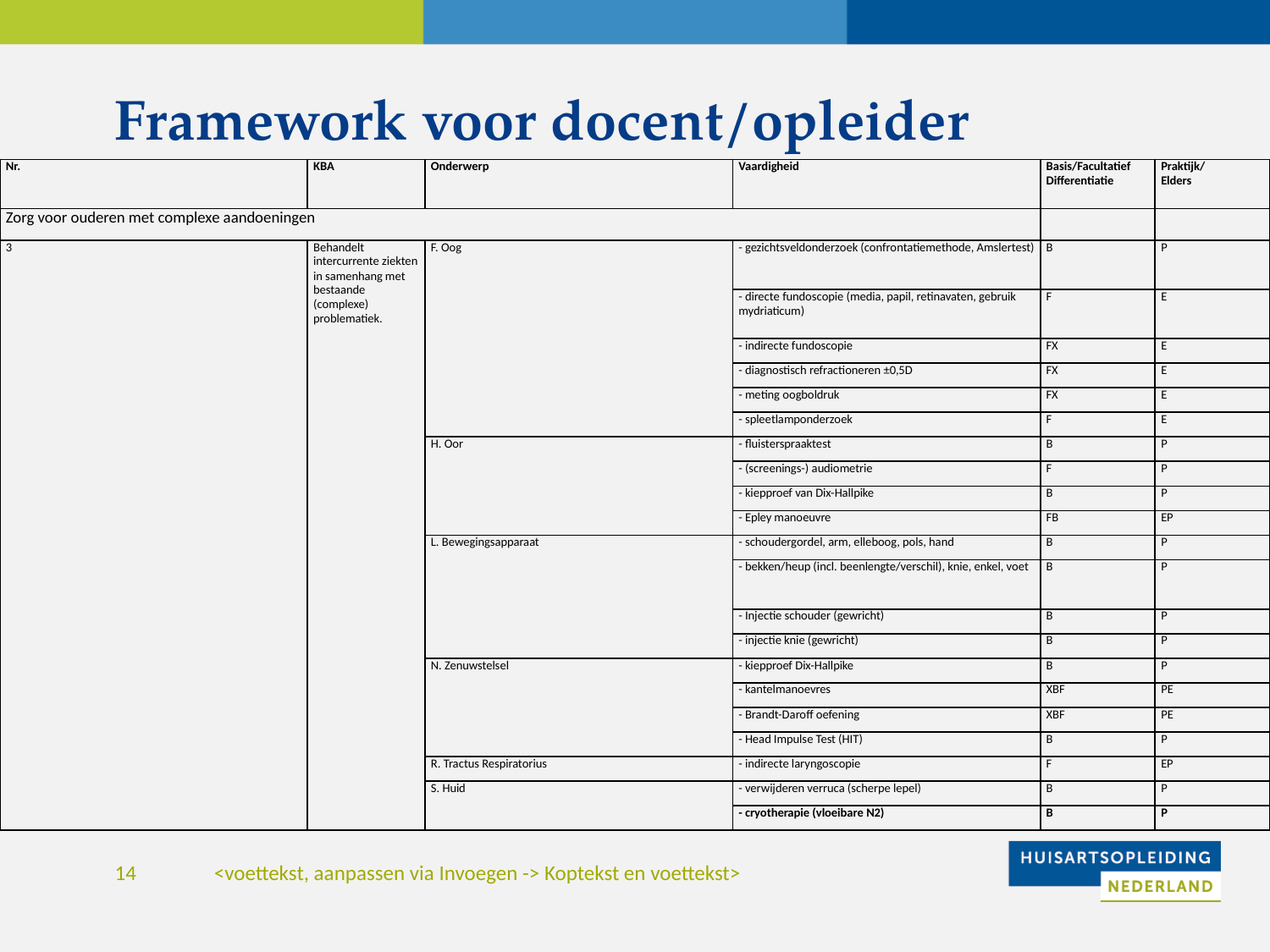

# Framework voor docent/opleider
| Nr. | KBA | Onderwerp | Vaardigheid | Basis/Facultatief Differentiatie | Praktijk/ Elders |
| --- | --- | --- | --- | --- | --- |
| Zorg voor ouderen met complexe aandoeningen |  |  |  |  |  |
| 3 | Behandelt intercurrente ziekten in samenhang met bestaande (complexe) problematiek. | F. Oog | - gezichtsveldonderzoek (confrontatiemethode, Amslertest) | B | P |
|  |  |  | - directe fundoscopie (media, papil, retinavaten, gebruik mydriaticum) | F | E |
|  |  |  | - indirecte fundoscopie | FX | E |
|  |  |  | - diagnostisch refractioneren ±0,5D | FX | E |
|  |  |  | - meting oogboldruk | FX | E |
|  |  |  | - spleetlamponderzoek | F | E |
|  |  | H. Oor | - fluisterspraaktest | B | P |
|  |  |  | - (screenings-) audiometrie | F | P |
|  |  |  | - kiepproef van Dix-Hallpike | B | P |
|  |  |  | - Epley manoeuvre | FB | EP |
|  |  | L. Bewegingsapparaat | - schoudergordel, arm, elleboog, pols, hand | B | P |
|  |  |  | - bekken/heup (incl. beenlengte/verschil), knie, enkel, voet | B | P |
|  |  |  | - Injectie schouder (gewricht) | B | P |
|  |  |  | - injectie knie (gewricht) | B | P |
|  |  | N. Zenuwstelsel | - kiepproef Dix-Hallpike | B | P |
|  |  |  | - kantelmanoevres | XBF | PE |
|  |  |  | - Brandt-Daroff oefening | XBF | PE |
|  |  |  | - Head Impulse Test (HIT) | B | P |
|  |  | R. Tractus Respiratorius | - indirecte laryngoscopie | F | EP |
|  |  | S. Huid | - verwijderen verruca (scherpe lepel) | B | P |
|  |  |  | - cryotherapie (vloeibare N2) | B | P |
<voettekst, aanpassen via Invoegen -> Koptekst en voettekst>
14